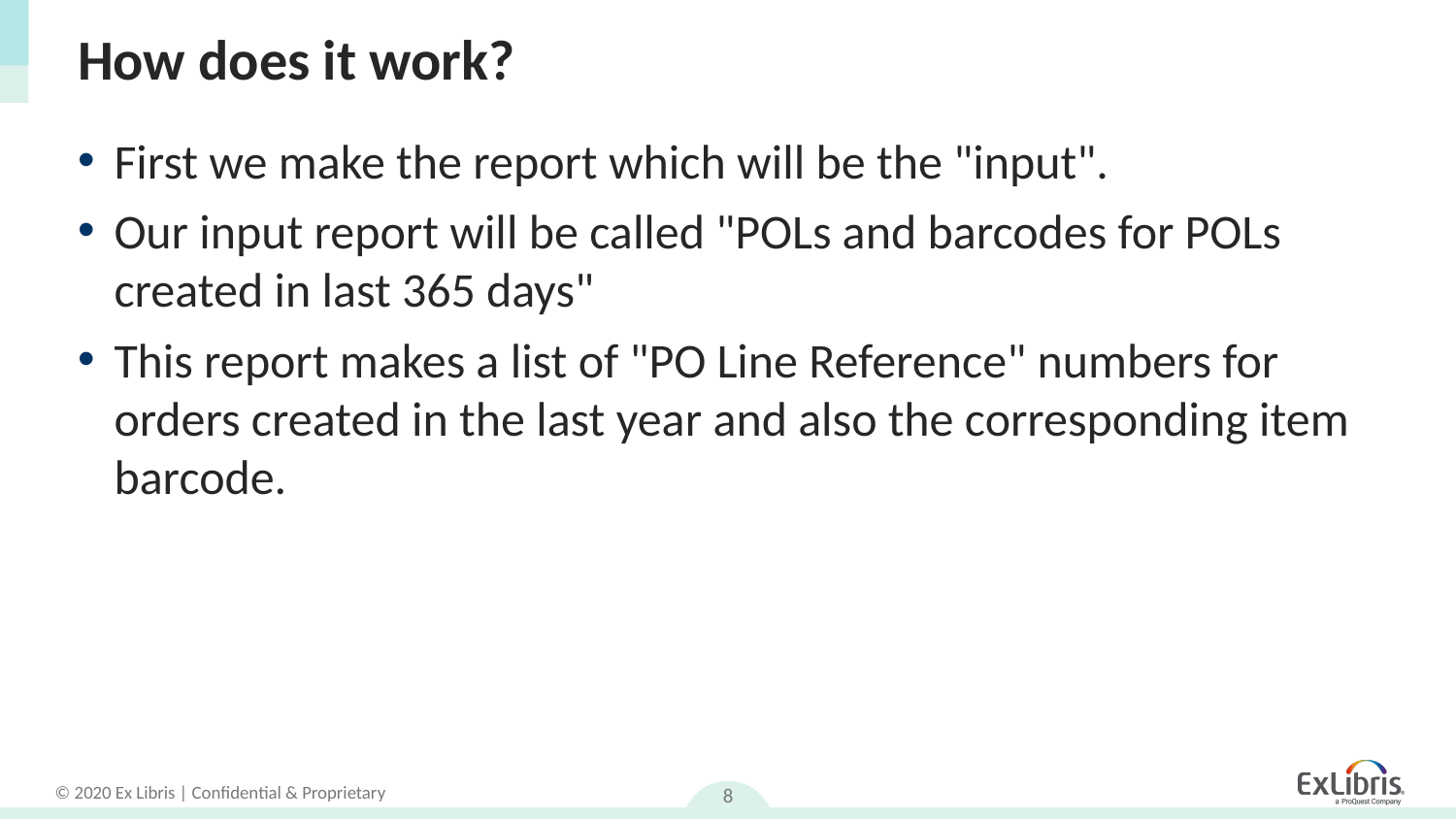

# How does it work?
First we make the report which will be the "input".
Our input report will be called "POLs and barcodes for POLs created in last 365 days"
This report makes a list of "PO Line Reference" numbers for orders created in the last year and also the corresponding item barcode.
8